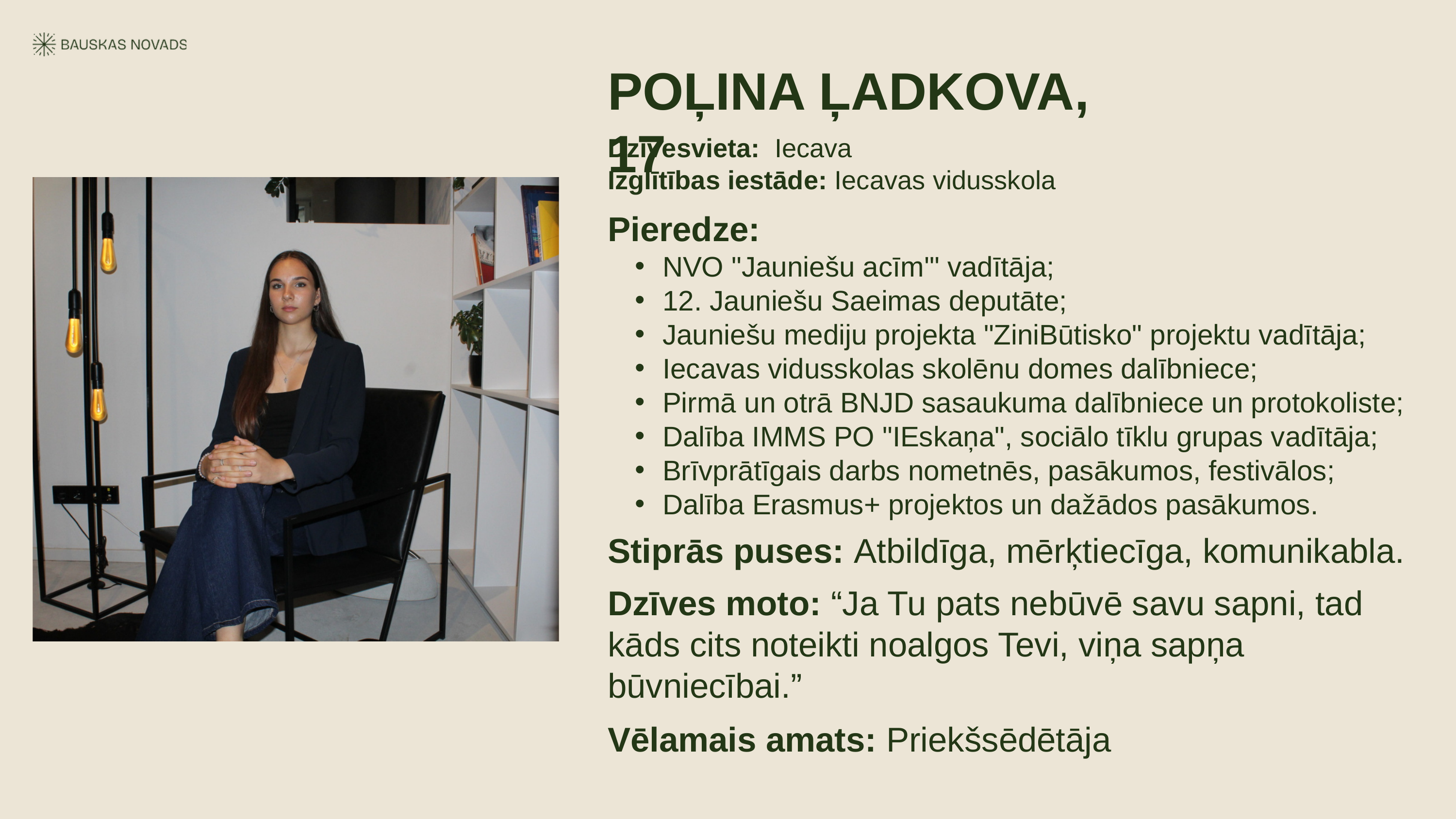

POĻINA ĻADKOVA, 17
Dzīvesvieta:  Iecava
Izglītības iestāde: Iecavas vidusskola

Pieredze:
NVO "Jauniešu acīm'" vadītāja;
12. Jauniešu Saeimas deputāte;
Jauniešu mediju projekta "ZiniBūtisko" projektu vadītāja;
Iecavas vidusskolas skolēnu domes dalībniece;
Pirmā un otrā BNJD sasaukuma dalībniece un protokoliste;
Dalība IMMS PO "IEskaņa", sociālo tīklu grupas vadītāja;
Brīvprātīgais darbs nometnēs, pasākumos, festivālos;
Dalība Erasmus+ projektos un dažādos pasākumos.
Stiprās puses: Atbildīga, mērķtiecīga, komunikabla.
Dzīves moto: “Ja Tu pats nebūvē savu sapni, tad kāds cits noteikti noalgos Tevi, viņa sapņa būvniecībai.”
Vēlamais amats: Priekšsēdētāja